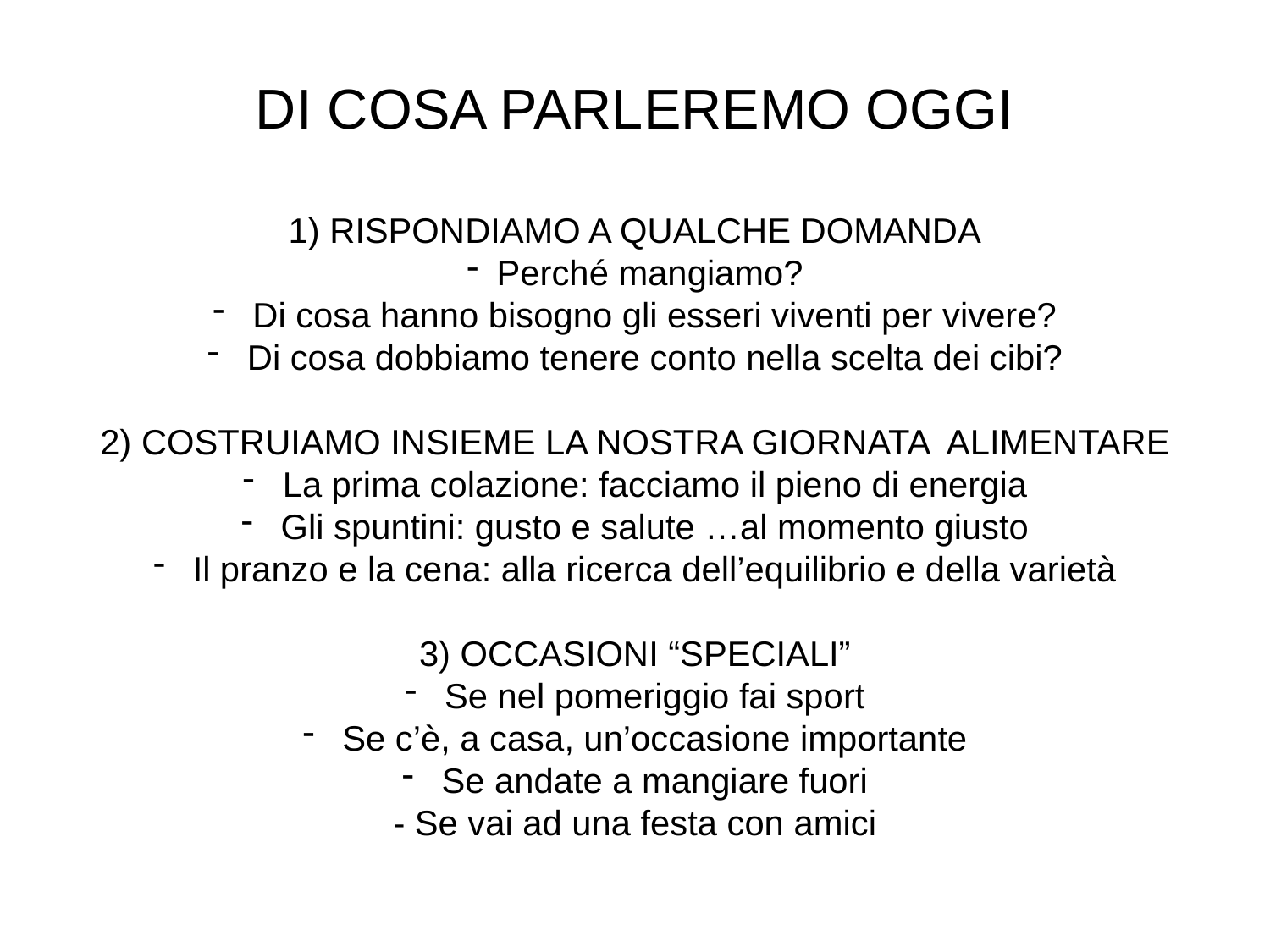

DI COSA PARLEREMO OGGI

1) RISPONDIAMO A QUALCHE DOMANDA
Perché mangiamo?
 Di cosa hanno bisogno gli esseri viventi per vivere?
 Di cosa dobbiamo tenere conto nella scelta dei cibi?

2) COSTRUIAMO INSIEME LA NOSTRA GIORNATA  ALIMENTARE
 La prima colazione: facciamo il pieno di energia
 Gli spuntini: gusto e salute …al momento giusto
 Il pranzo e la cena: alla ricerca dell’equilibrio e della varietà

3) OCCASIONI “SPECIALI”
 Se nel pomeriggio fai sport
 Se c’è, a casa, un’occasione importante
 Se andate a mangiare fuori
- Se vai ad una festa con amici